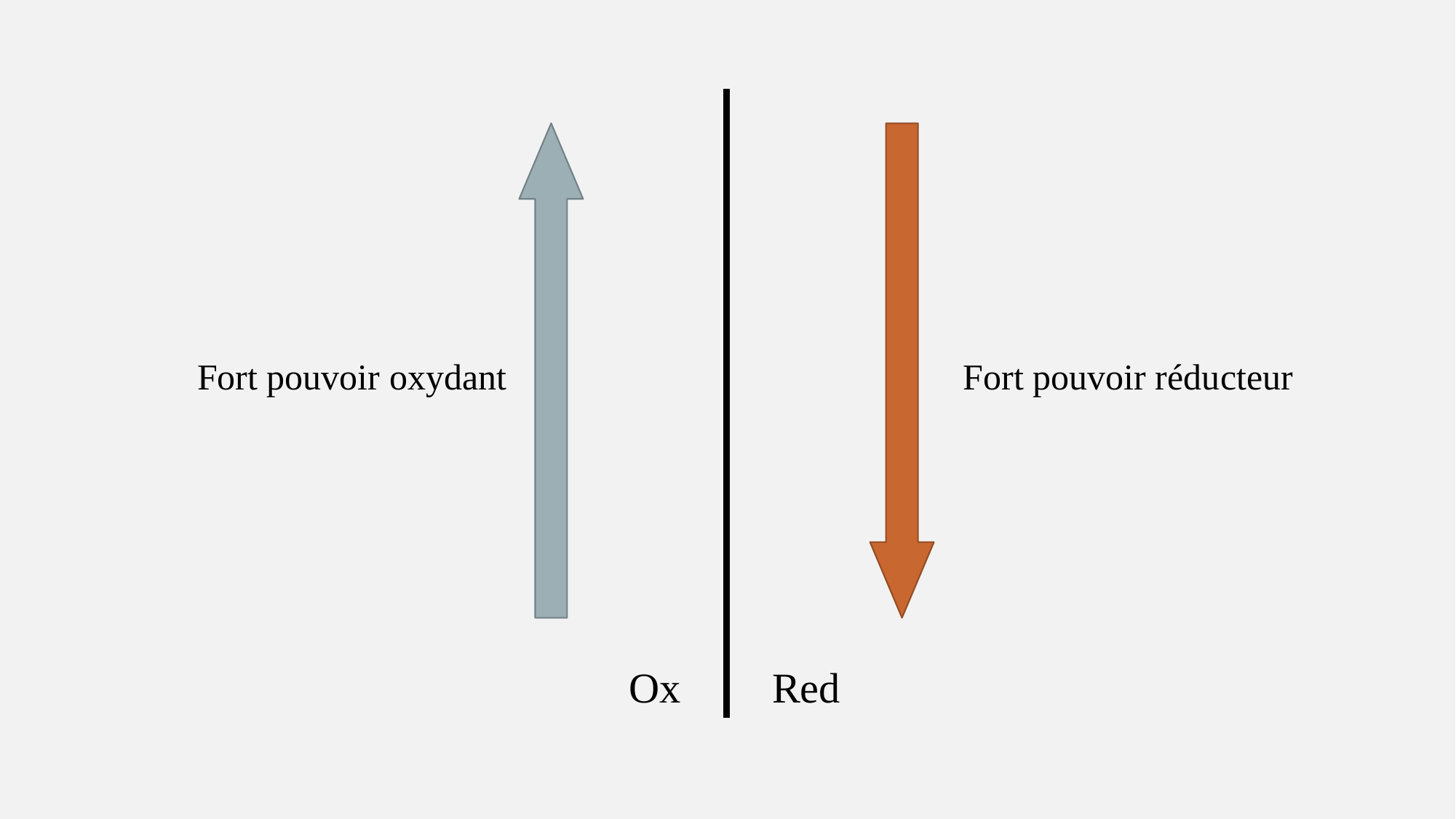

Fort pouvoir réducteur
Fort pouvoir oxydant
Ox
Red